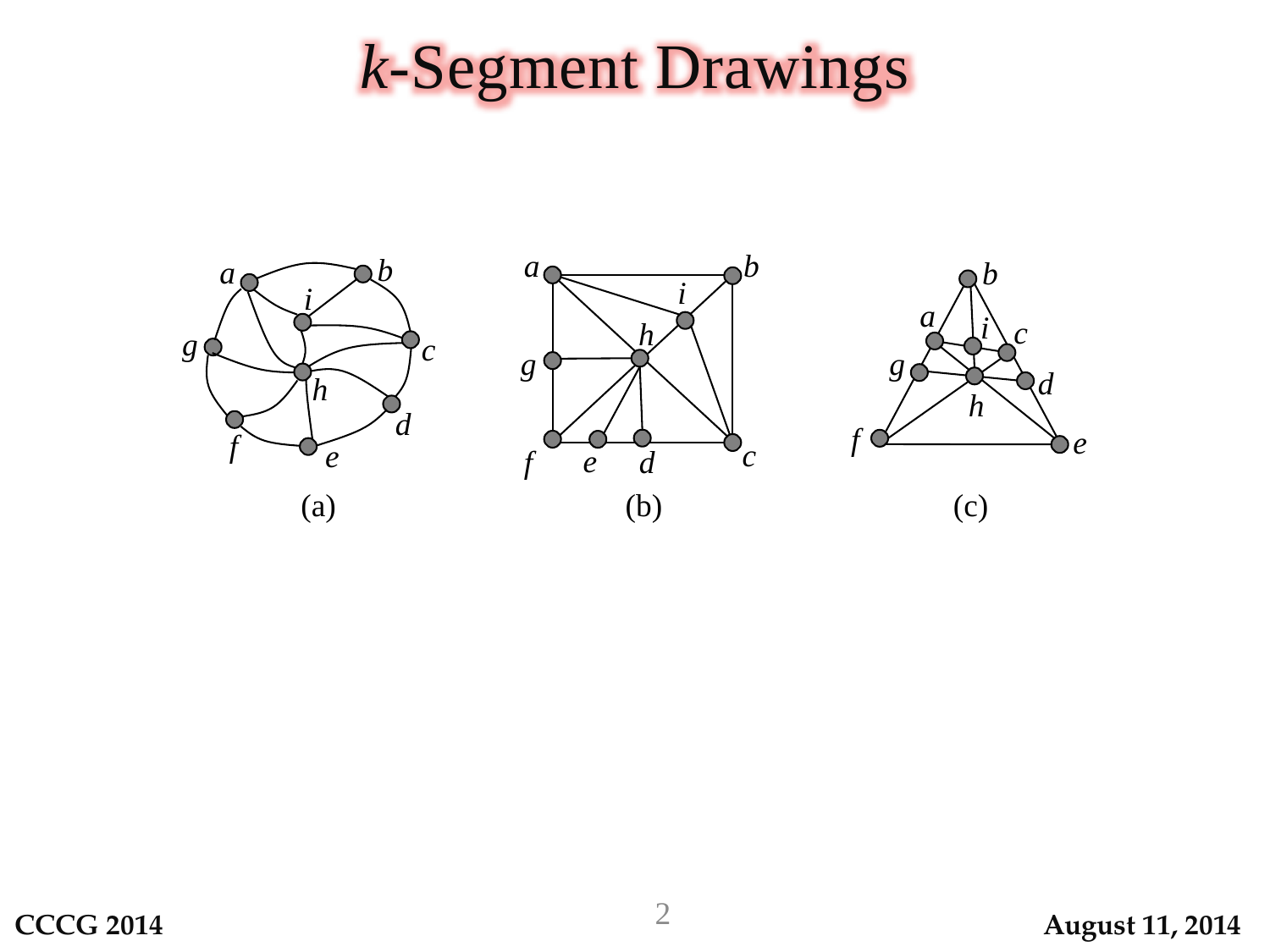

k-Segment Drawings
a
b
b
a

i

g

c

h

d

f

e
(a)
b

a
i
c

g

d

h
f
e

(c)

i

h
g

c
e
f
d
(b)
2
CCCG 2014
August 11, 2014